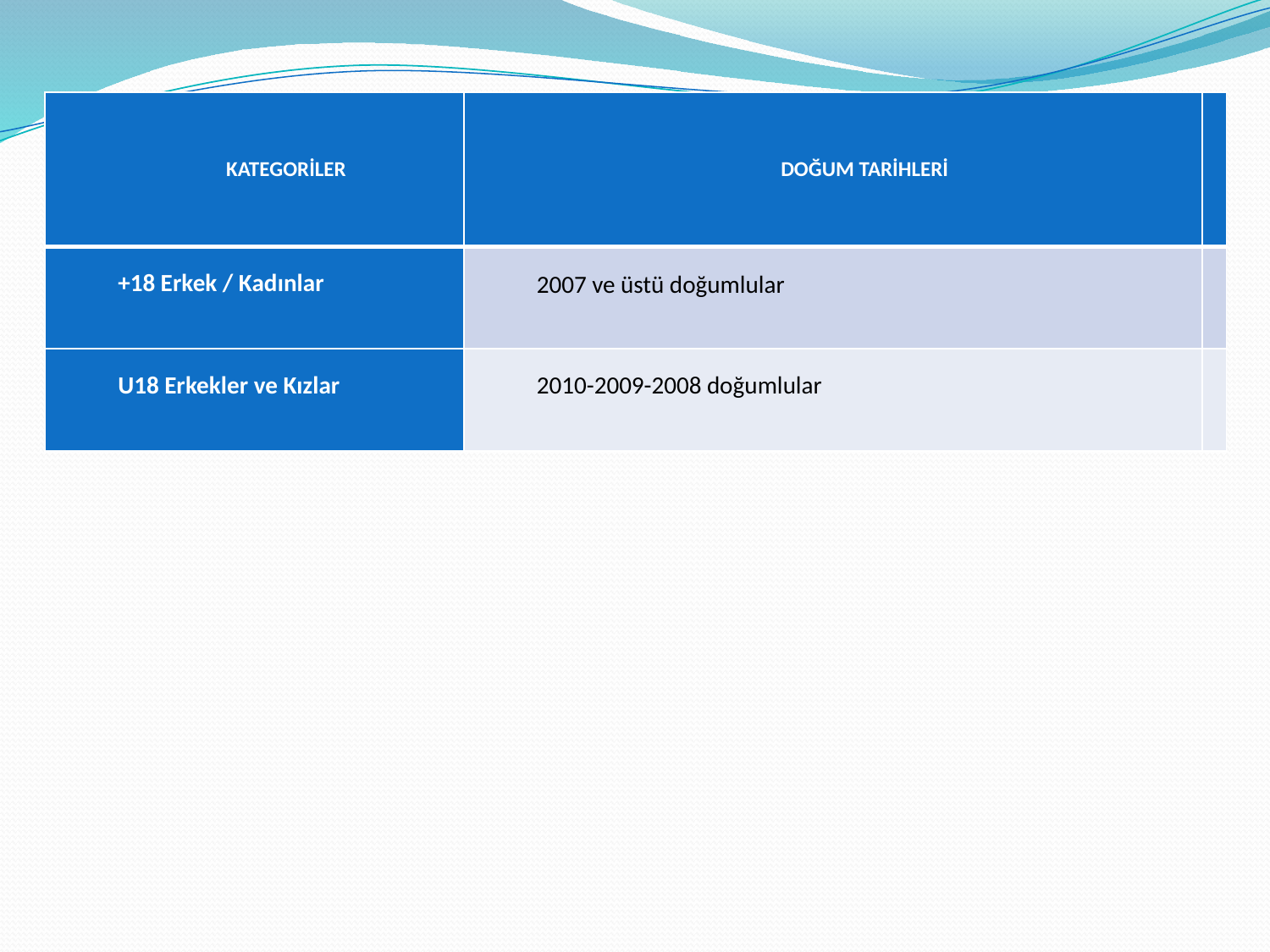

| KATEGORİLER | DOĞUM TARİHLERİ |  |
| --- | --- | --- |
| +18 Erkek / Kadınlar | 2007 ve üstü doğumlular |  |
| U18 Erkekler ve Kızlar | 2010-2009-2008 doğumlular |  |